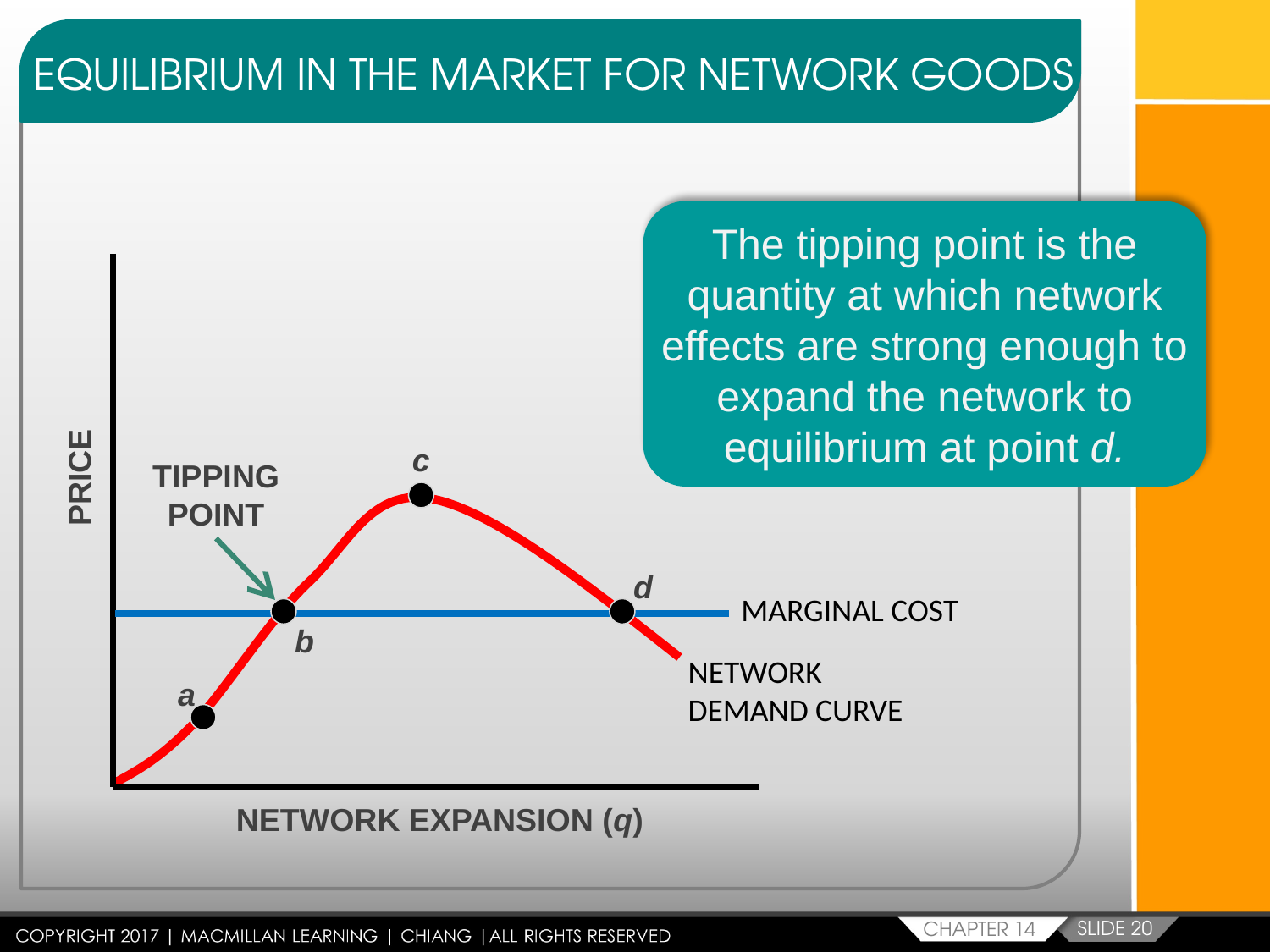

EQUILIBRIUM IN THE MARKET FOR NETWORK GOODS
The tipping point is the quantity at which network effects are strong enough to expand the network to equilibrium at point d.
c
TIPPING POINT
PRICE

d
MARGINAL COST

b
NETWORK DEMAND CURVE
a

NETWORK EXPANSION (q)
SLIDE 20
CHAPTER 14